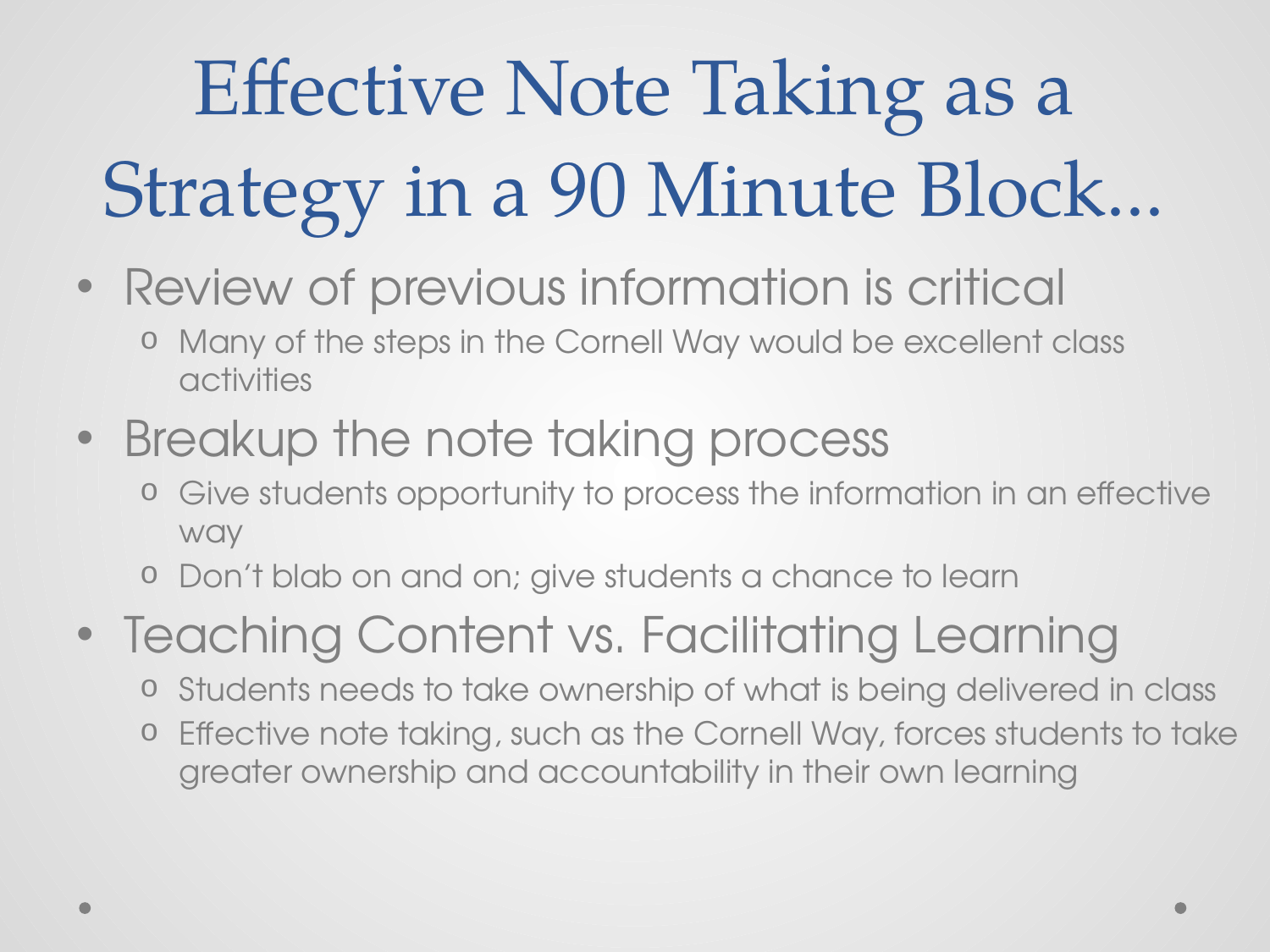

# Effective Note Taking as a Strategy in a 90 Minute Block...
Review of previous information is critical
Many of the steps in the Cornell Way would be excellent class activities
Breakup the note taking process
Give students opportunity to process the information in an effective way
Don’t blab on and on; give students a chance to learn
Teaching Content vs. Facilitating Learning
Students needs to take ownership of what is being delivered in class
Effective note taking, such as the Cornell Way, forces students to take greater ownership and accountability in their own learning